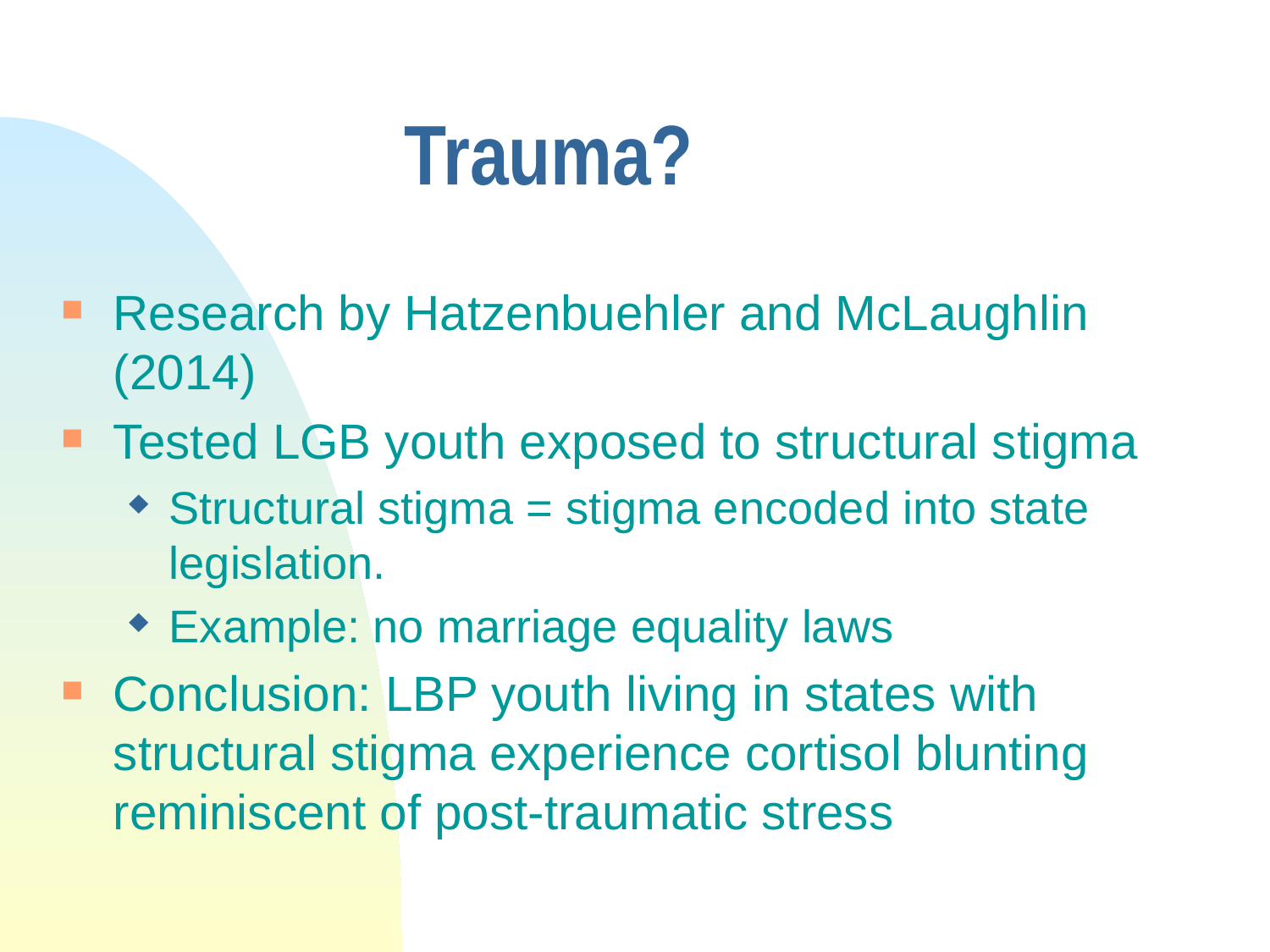

# Trauma?
Research by Hatzenbuehler and McLaughlin (2014)
Tested LGB youth exposed to structural stigma
Structural stigma = stigma encoded into state legislation.
Example: no marriage equality laws
Conclusion: LBP youth living in states with structural stigma experience cortisol blunting reminiscent of post-traumatic stress